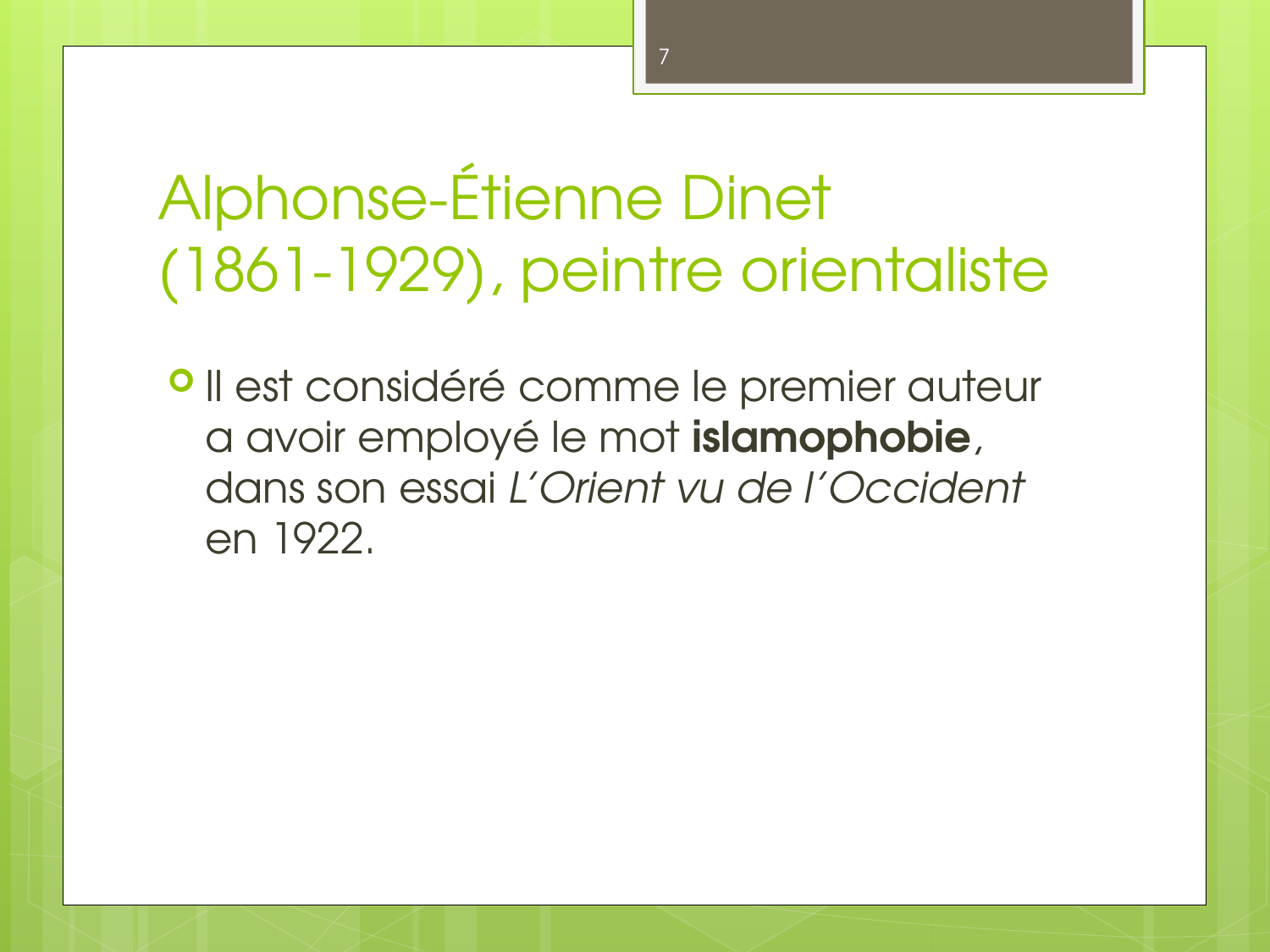

7
# Alphonse-Étienne Dinet (1861-1929), peintre orientaliste
Il est considéré comme le premier auteur a avoir employé le mot islamophobie, dans son essai L’Orient vu de l’Occident en 1922.